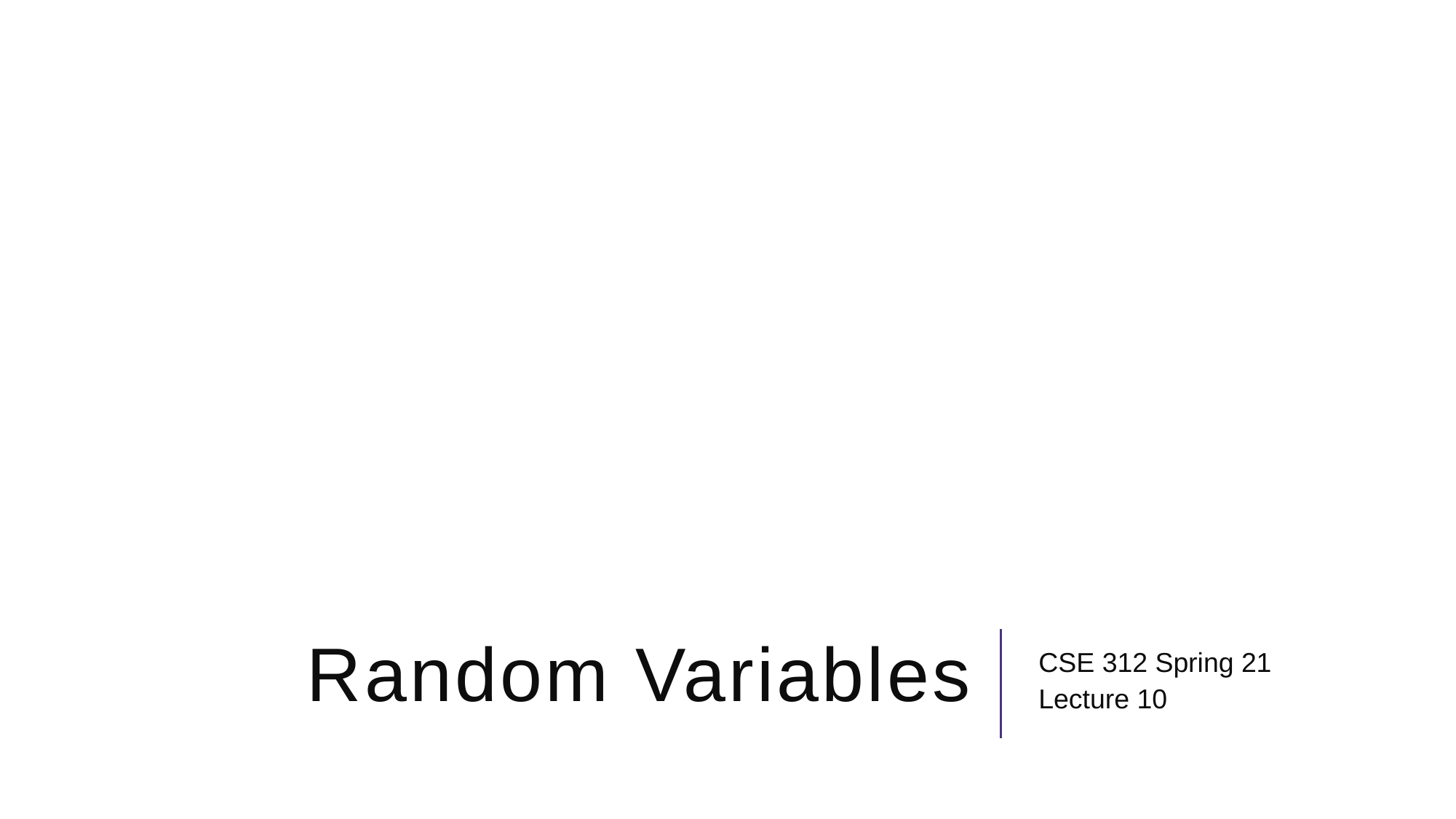

# Random Variables
CSE 312 Spring 21
Lecture 10